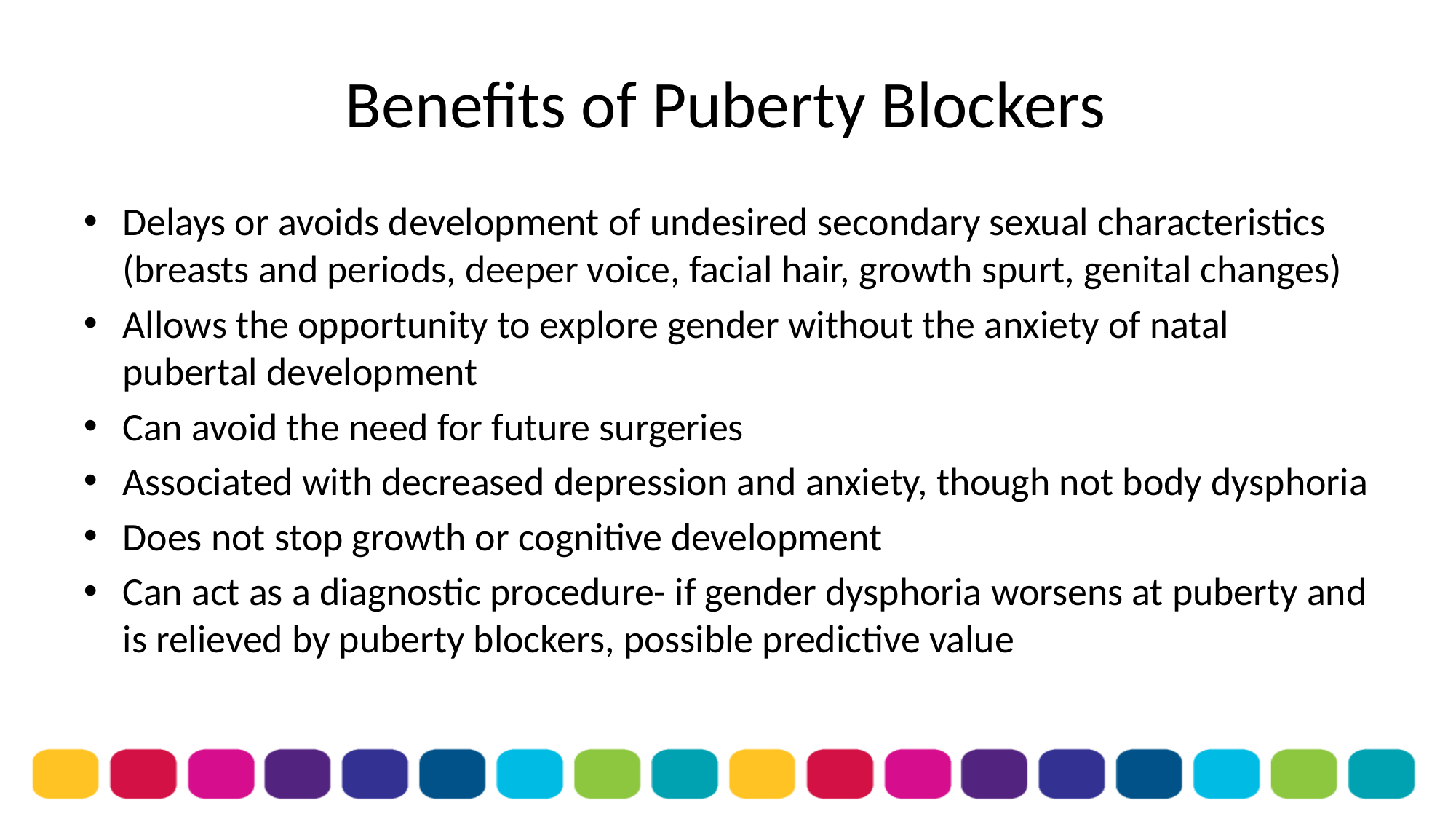

# Benefits of Puberty Blockers
Delays or avoids development of undesired secondary sexual characteristics (breasts and periods, deeper voice, facial hair, growth spurt, genital changes)
Allows the opportunity to explore gender without the anxiety of natal pubertal development
Can avoid the need for future surgeries
Associated with decreased depression and anxiety, though not body dysphoria
Does not stop growth or cognitive development
Can act as a diagnostic procedure- if gender dysphoria worsens at puberty and is relieved by puberty blockers, possible predictive value